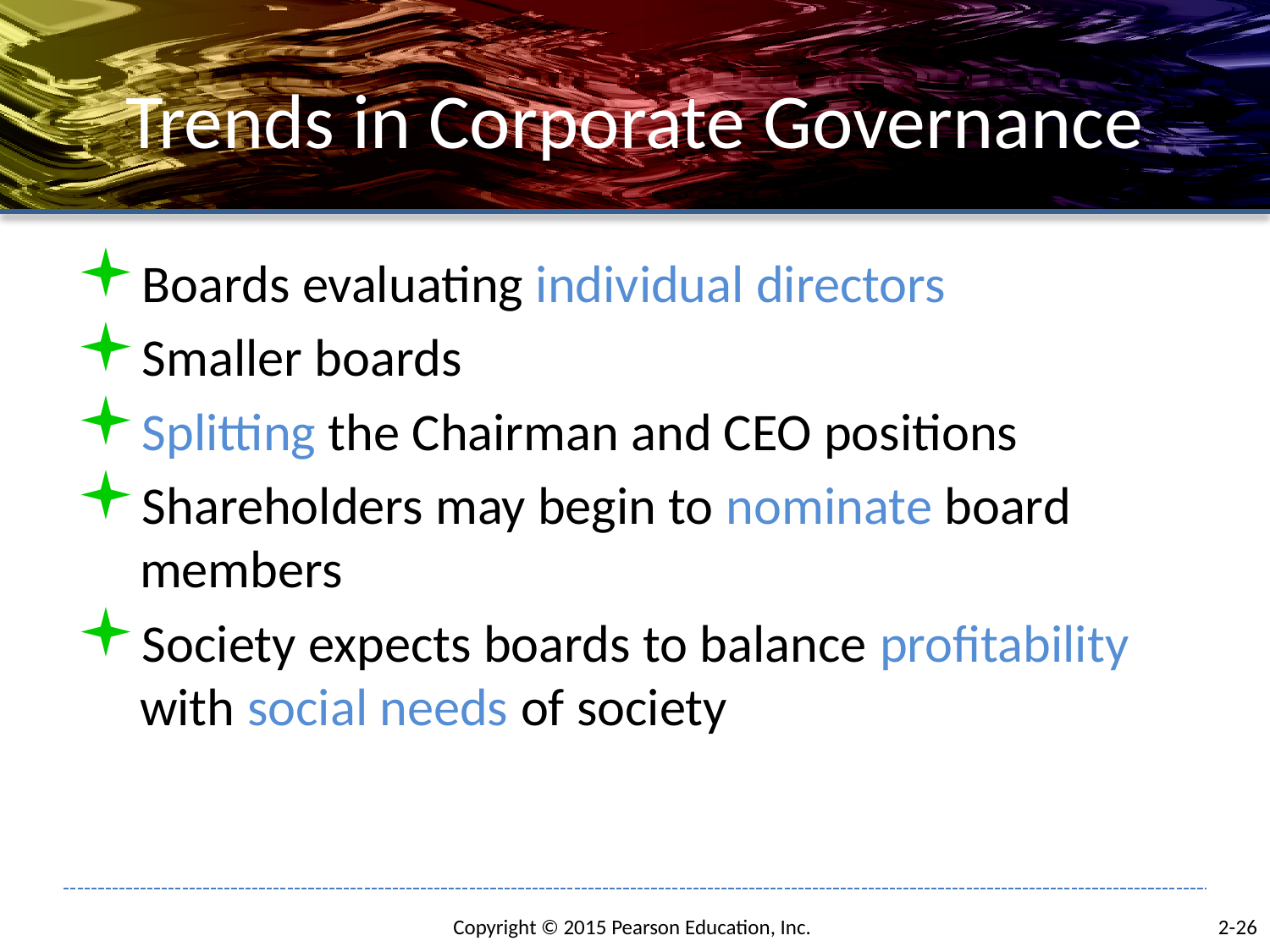

# Trends in Corporate Governance
Boards evaluating individual directors
Smaller boards
Splitting the Chairman and CEO positions
Shareholders may begin to nominate board members
Society expects boards to balance profitability with social needs of society

2-26
Copyright © 2015 Pearson Education, Inc.